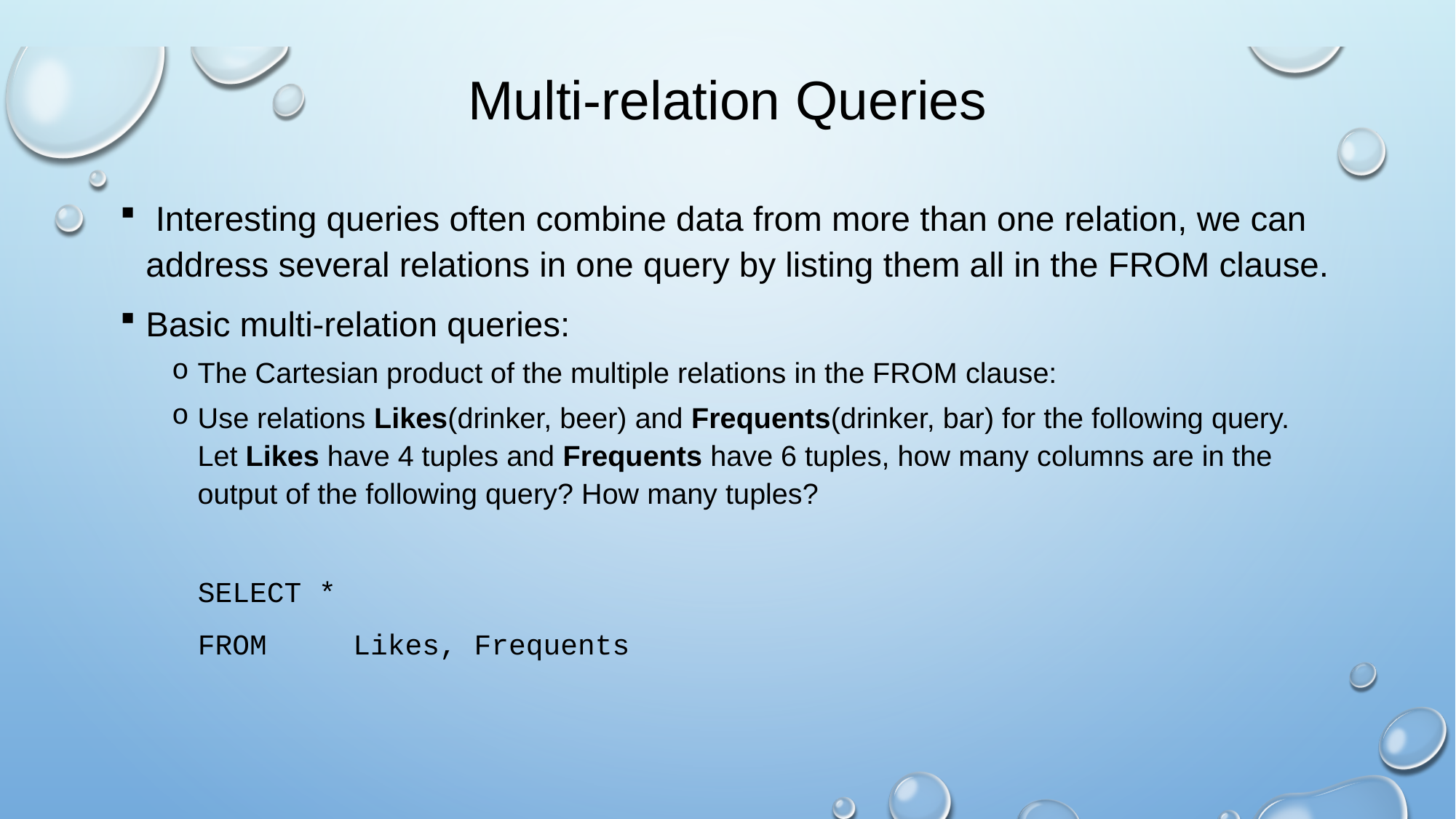

# Multi-relation Queries
 Interesting queries often combine data from more than one relation, we can address several relations in one query by listing them all in the FROM clause.
Basic multi-relation queries:
The Cartesian product of the multiple relations in the FROM clause:
Use relations Likes(drinker, beer) and Frequents(drinker, bar) for the following query. Let Likes have 4 tuples and Frequents have 6 tuples, how many columns are in the output of the following query? How many tuples?

	   SELECT *
	   FROM 	Likes, Frequents